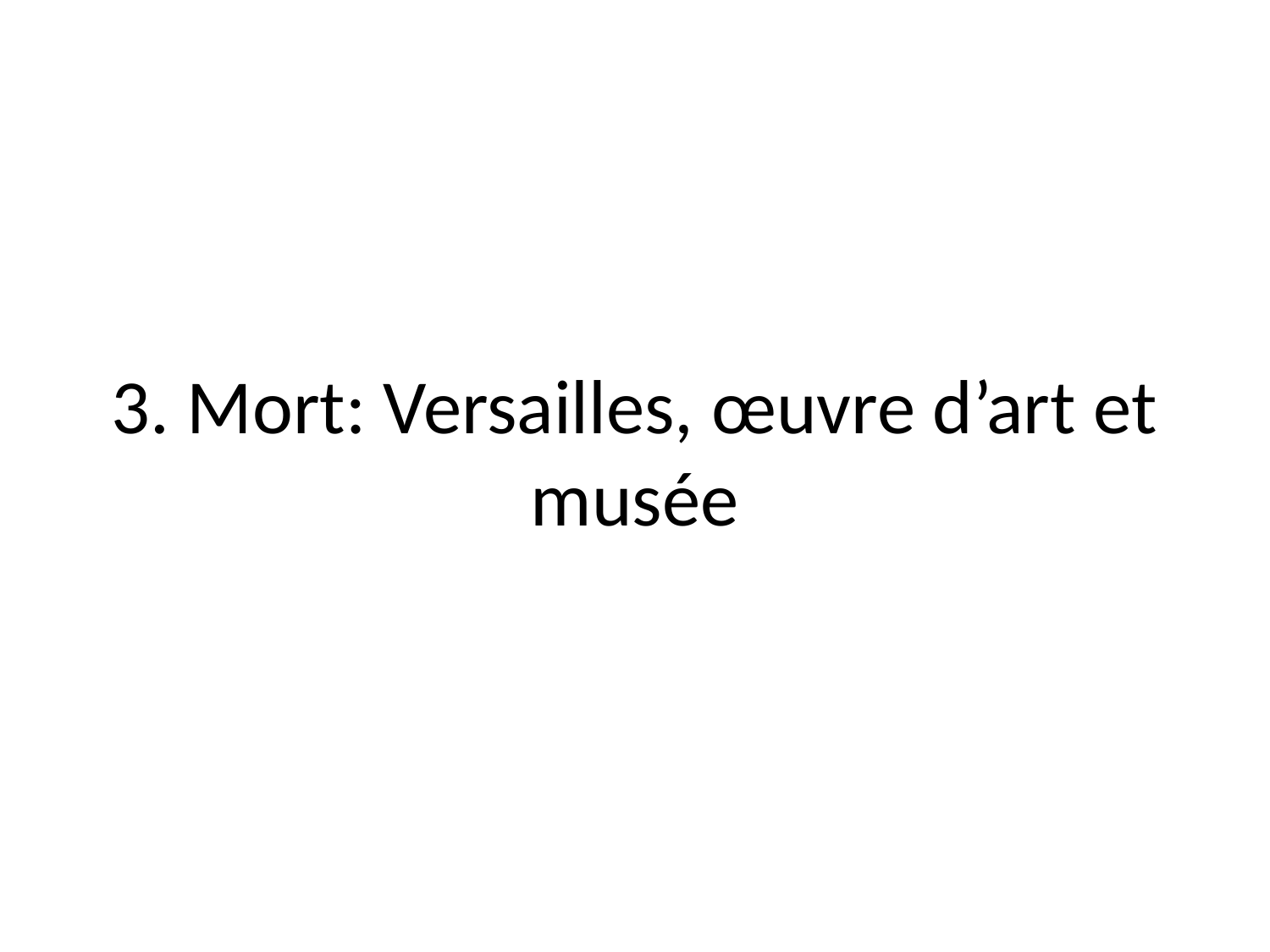

# 3. Mort: Versailles, œuvre d’art et musée